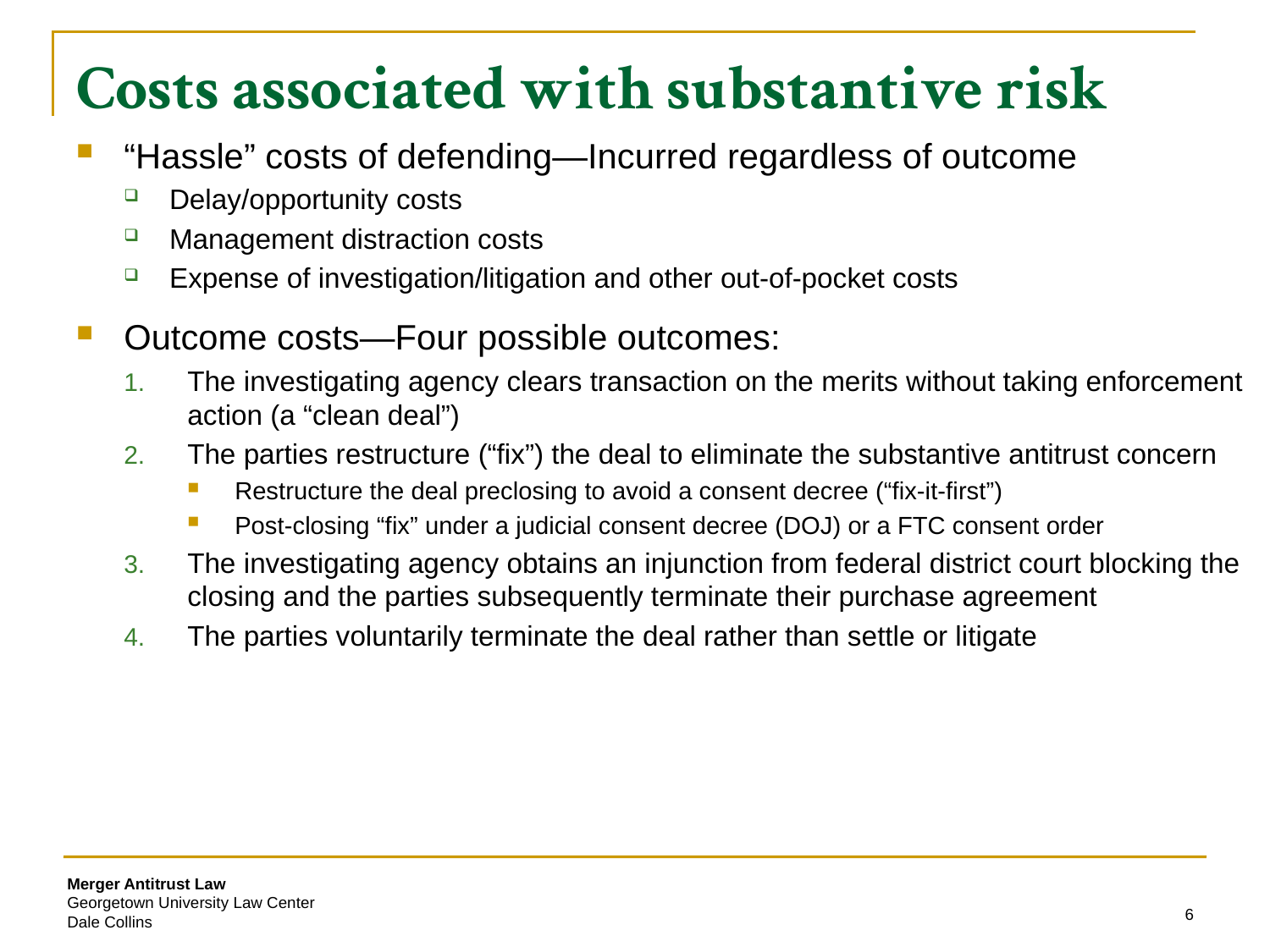

# Costs associated with substantive risk
“Hassle” costs of defending—Incurred regardless of outcome
Delay/opportunity costs
Management distraction costs
Expense of investigation/litigation and other out-of-pocket costs
Outcome costs—Four possible outcomes:
The investigating agency clears transaction on the merits without taking enforcement action (a “clean deal”)
The parties restructure (“fix”) the deal to eliminate the substantive antitrust concern
Restructure the deal preclosing to avoid a consent decree (“fix-it-first”)
Post-closing “fix” under a judicial consent decree (DOJ) or a FTC consent order
The investigating agency obtains an injunction from federal district court blocking the closing and the parties subsequently terminate their purchase agreement
The parties voluntarily terminate the deal rather than settle or litigate
6